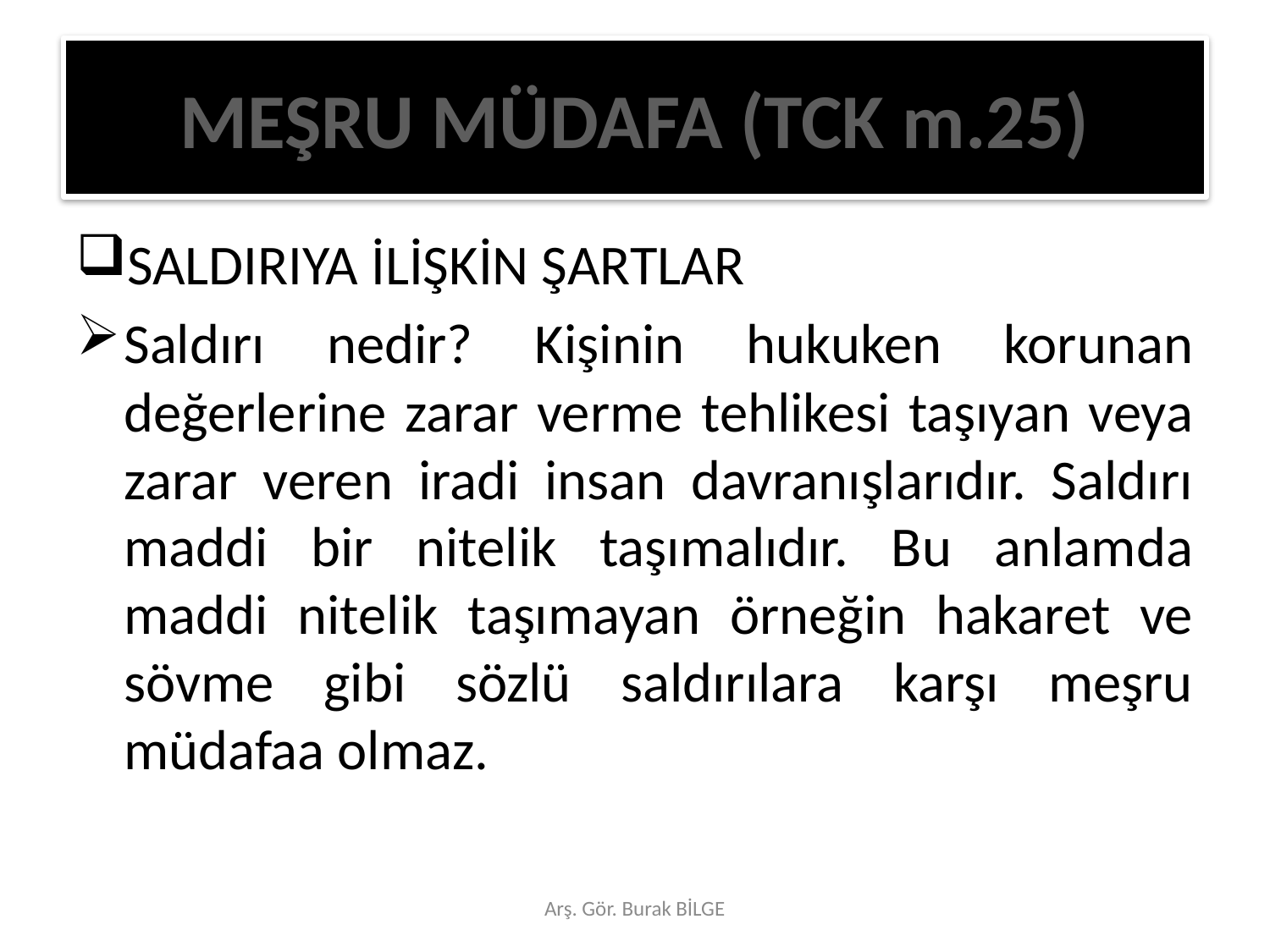

# MEŞRU MÜDAFA (TCK m.25)
SALDIRIYA İLİŞKİN ŞARTLAR
Saldırı nedir? Kişinin hukuken korunan değerlerine zarar verme tehlikesi taşıyan veya zarar veren iradi insan davranışlarıdır. Saldırı maddi bir nitelik taşımalıdır. Bu anlamda maddi nitelik taşımayan örneğin hakaret ve sövme gibi sözlü saldırılara karşı meşru müdafaa olmaz.
Arş. Gör. Burak BİLGE